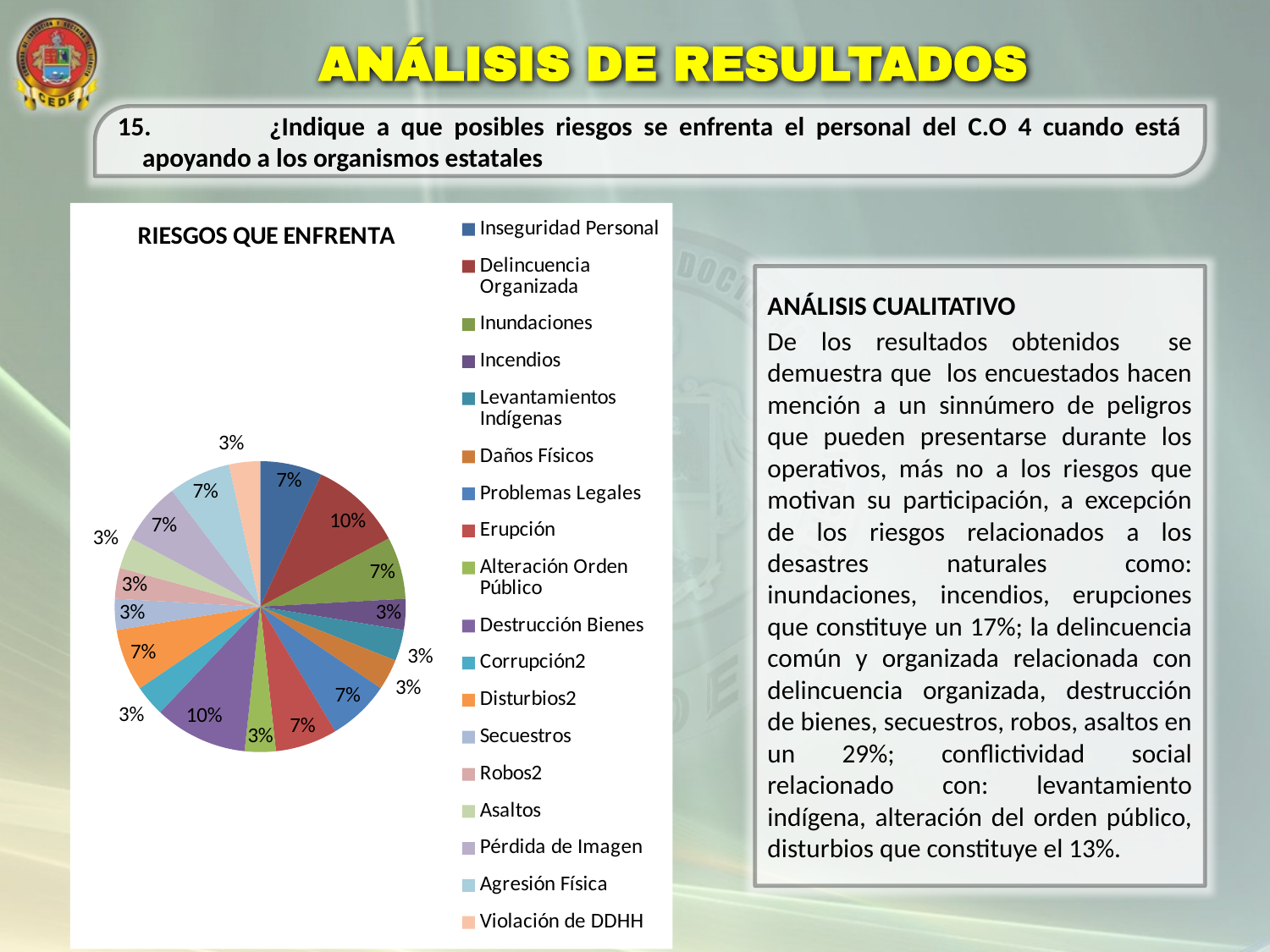

ANÁLISIS DE RESULTADOS
15.	¿Indique a que posibles riesgos se enfrenta el personal del C.O 4 cuando está apoyando a los organismos estatales

### Chart: RIESGOS QUE ENFRENTA

| Category |  |
|---|---|
| Inseguridad Personal | 2.0 |
| Delincuencia Organizada | 3.0 |
| Inundaciones | 2.0 |
| Incendios | 1.0 |
| Levantamientos Indígenas | 1.0 |
| Daños Físicos | 1.0 |
| Problemas Legales | 2.0 |
| Erupción | 2.0 |
| Alteración Orden Público | 1.0 |
| Destrucción Bienes | 3.0 |
| Corrupción2 | 1.0 |
| Disturbios2 | 2.0 |
| Secuestros | 1.0 |
| Robos2 | 1.0 |
| Asaltos | 1.0 |
| Pérdida de Imagen | 2.0 |
| Agresión Física | 2.0 |
| Violación de DDHH | 1.0 |
ANÁLISIS CUALITATIVO
De los resultados obtenidos  se demuestra que  los encuestados hacen mención a un sinnúmero de peligros que pueden presentarse durante los operativos, más no a los riesgos que motivan su participación, a excepción de los riesgos relacionados a los desastres naturales como: inundaciones, incendios, erupciones que constituye un 17%; la delincuencia común y organizada relacionada con delincuencia organizada, destrucción de bienes, secuestros, robos, asaltos en un 29%; conflictividad social relacionado con: levantamiento indígena, alteración del orden público, disturbios que constituye el 13%.